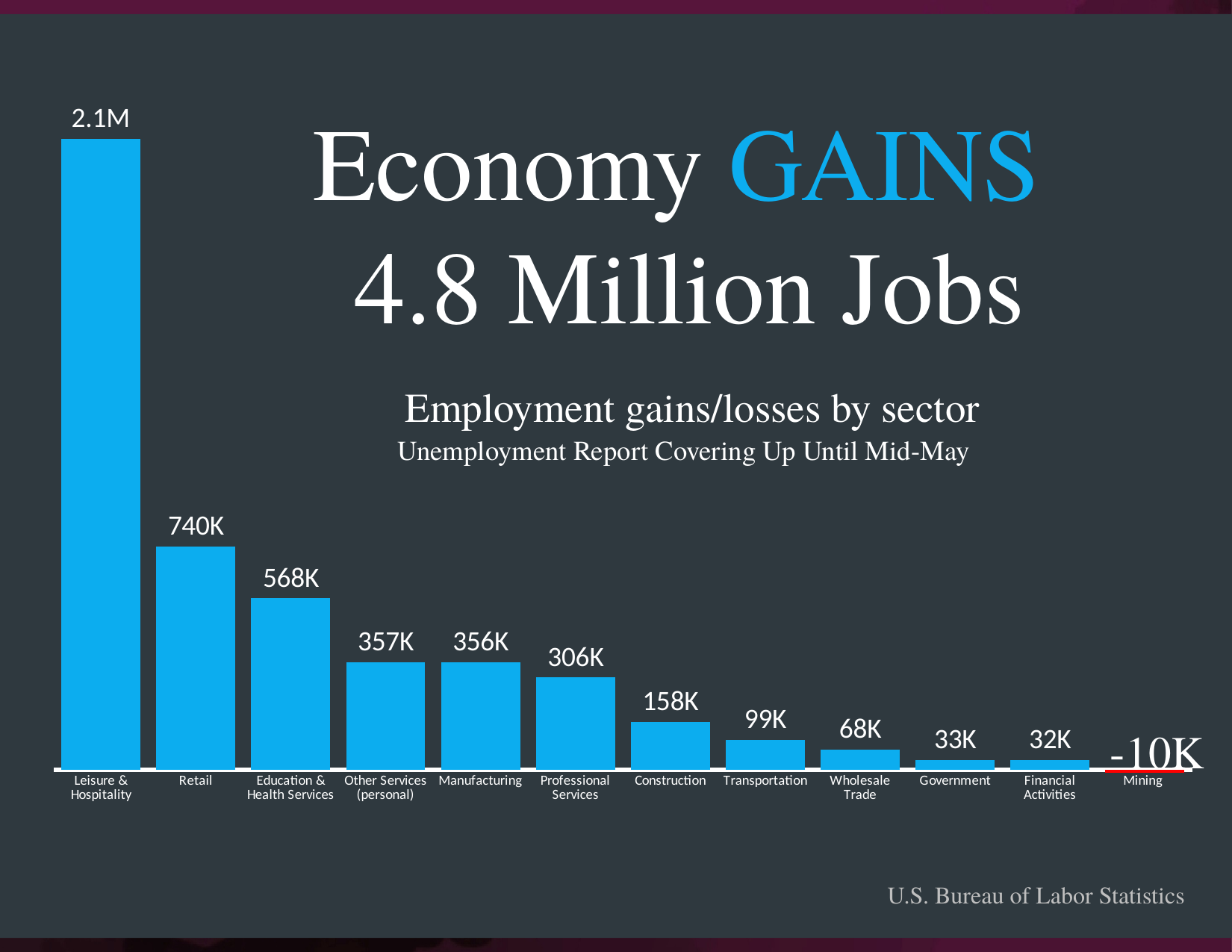

### Chart

| Category | Series 1 |
|---|---|
| Leisure & Hospitality | 2088000.0 |
| Retail | 740000.0 |
| Education & Health Services | 568000.0 |
| Other Services (personal) | 357000.0 |
| Manufacturing | 356000.0 |
| Professional Services | 306000.0 |
| Construction | 158000.0 |
| Transportation | 99000.0 |
| Wholesale Trade | 68000.0 |
| Government | 33000.0 |
| Financial Activities | 32000.0 |
| Mining  | -10000.0 |
Economy GAINS
4.8 Million Jobs
Employment gains/losses by sector
Unemployment Report Covering Up Until Mid-May
-10K
U.S. Bureau of Labor Statistics